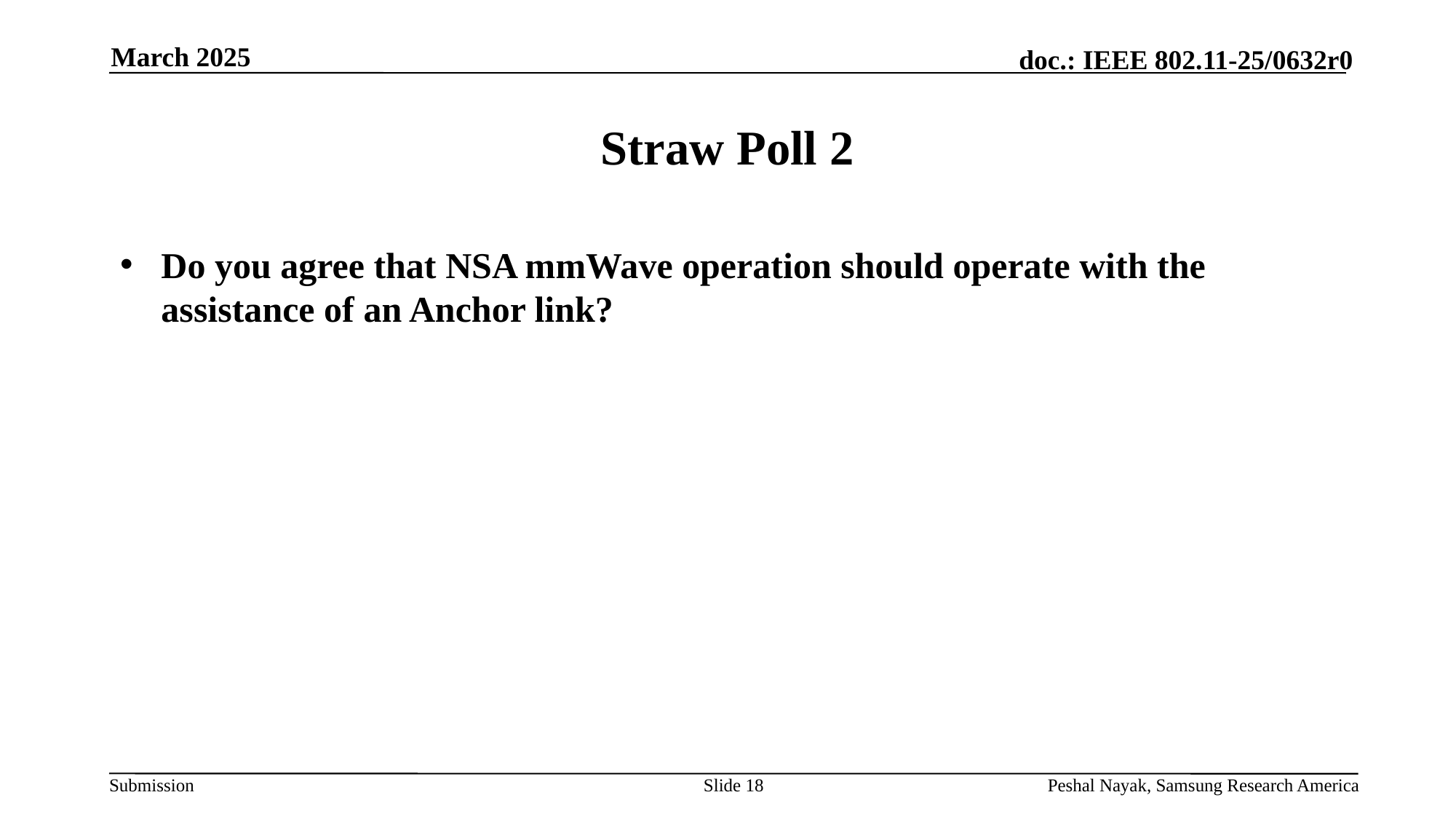

March 2025
# Straw Poll 2
Do you agree that NSA mmWave operation should operate with the assistance of an Anchor link?
Slide 18
Peshal Nayak, Samsung Research America